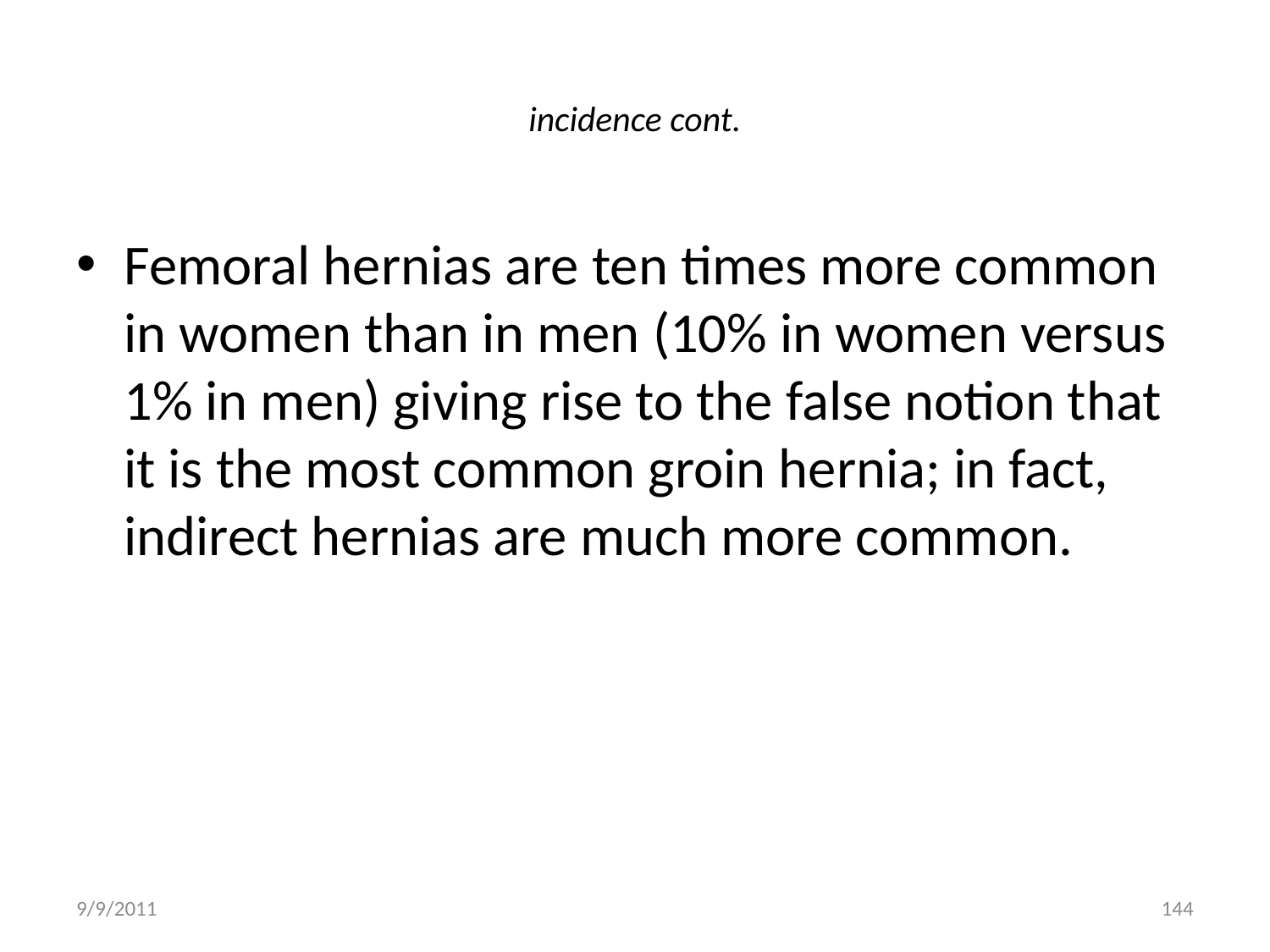

# incidence cont.
Femoral hernias are ten times more common in women than in men (10% in women versus 1% in men) giving rise to the false notion that it is the most common groin hernia; in fact, indirect hernias are much more common.
9/9/2011
144